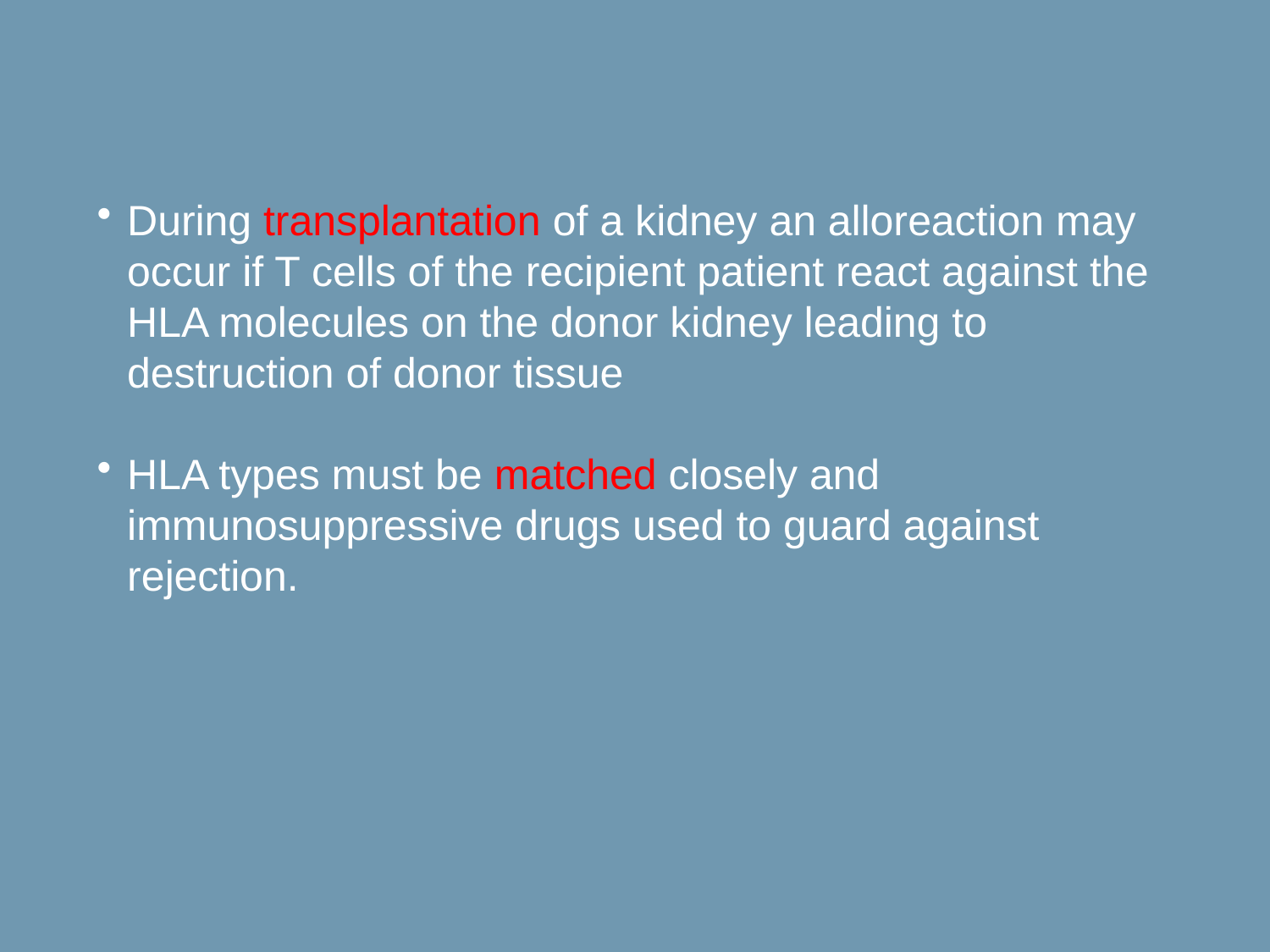

During transplantation of a kidney an alloreaction may occur if T cells of the recipient patient react against the HLA molecules on the donor kidney leading to destruction of donor tissue

HLA types must be matched closely and immunosuppressive drugs used to guard against rejection.